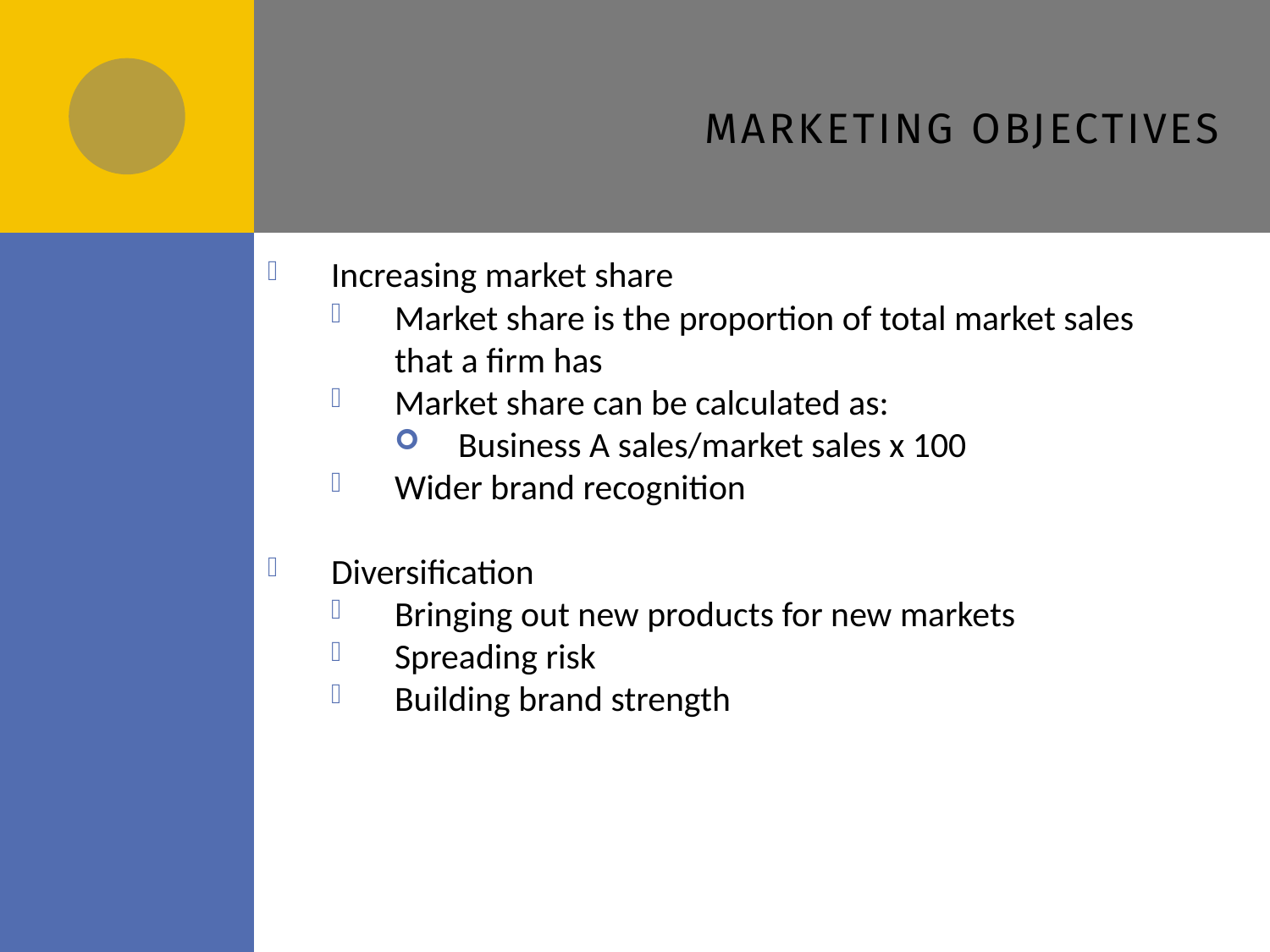

# Marketing objectives
Increasing market share
Market share is the proportion of total market sales that a firm has
Market share can be calculated as:
Business A sales/market sales x 100
Wider brand recognition

Diversification
Bringing out new products for new markets
Spreading risk
Building brand strength